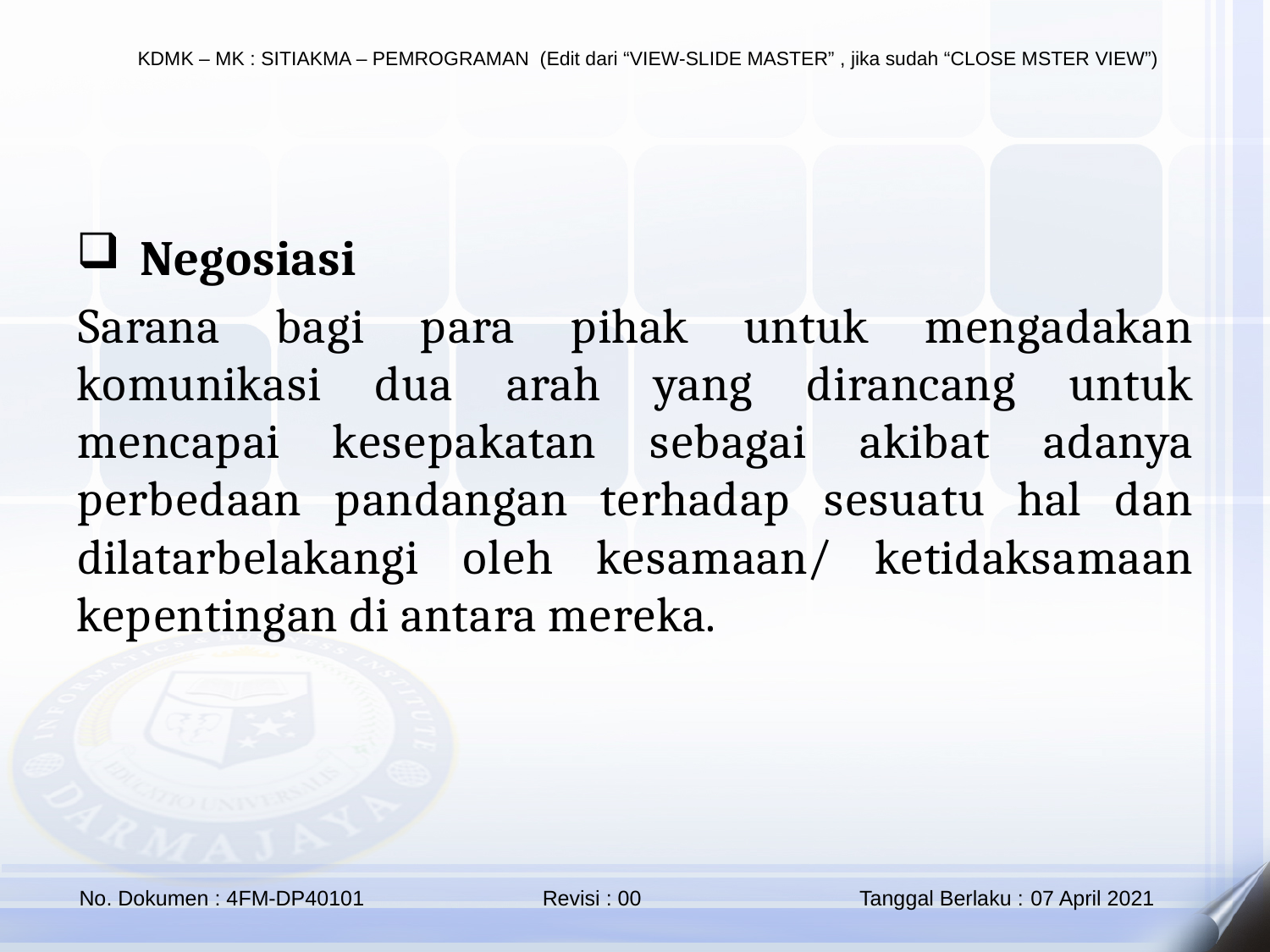

Negosiasi
Sarana bagi para pihak untuk mengadakan komunikasi dua arah yang dirancang untuk mencapai kesepakatan sebagai akibat adanya perbedaan pandangan terhadap sesuatu hal dan dilatarbelakangi oleh kesamaan/ ketidaksamaan kepentingan di antara mereka.